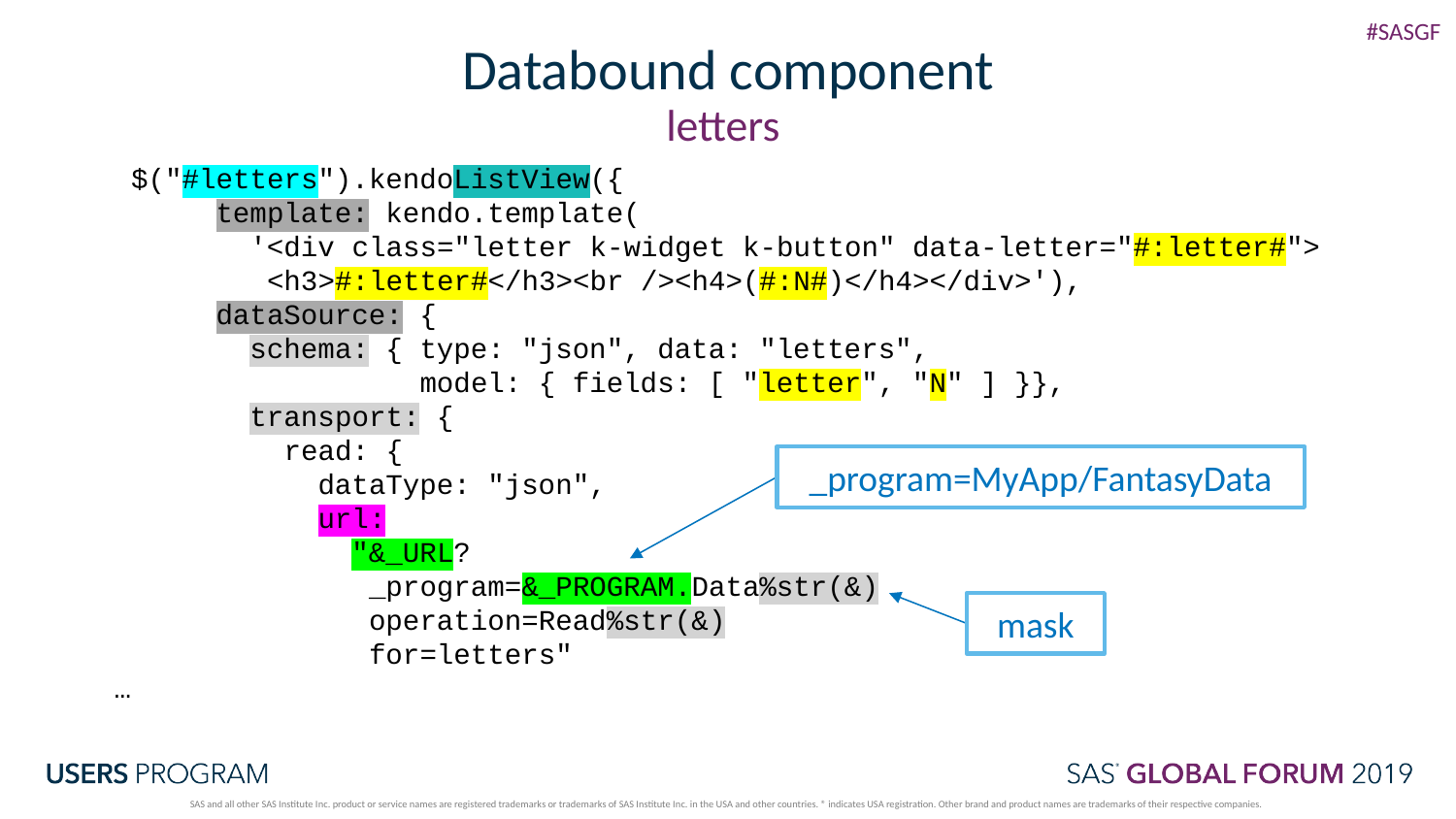

# Databound component
letters
 $("#letters").kendoListView({
      template: kendo.template(
        '<div class="letter k-widget k-button" data-letter="#:letter#">
         <h3>#:letter#</h3><br /><h4>(#:N#)</h4></div>'),
      dataSource: {
        schema: { type: "json", data: "letters",
                  model: { fields: [ "letter", "N" ] }},
        transport: {
          read: {
            dataType: "json",
            url:
              "&_URL?
               _program=&_PROGRAM.Data%str(&)
               operation=Read%str(&)
               for=letters"
…
_program=MyApp/FantasyData
mask